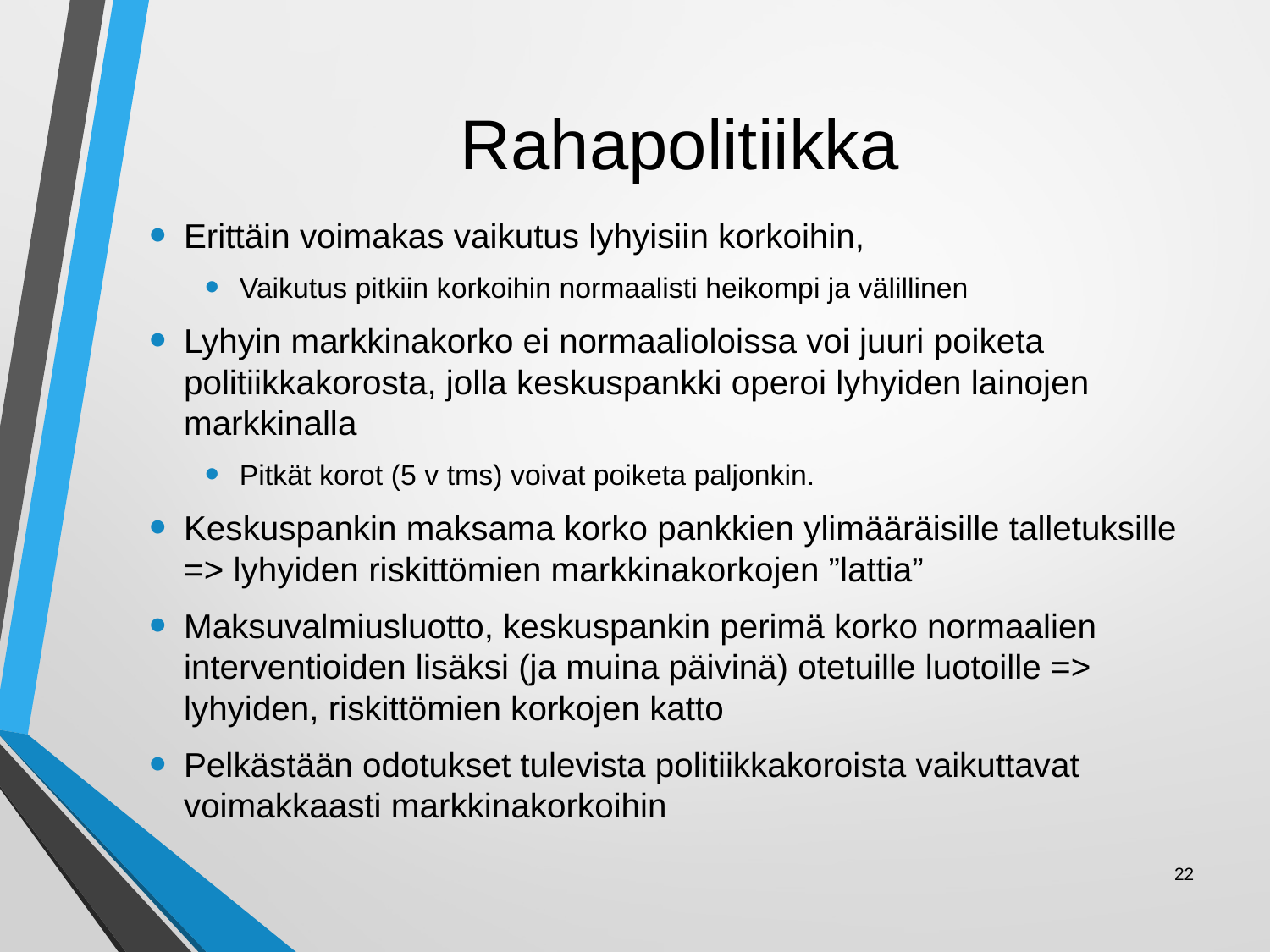

# Rahapolitiikka
Erittäin voimakas vaikutus lyhyisiin korkoihin,
Vaikutus pitkiin korkoihin normaalisti heikompi ja välillinen
Lyhyin markkinakorko ei normaalioloissa voi juuri poiketa politiikkakorosta, jolla keskuspankki operoi lyhyiden lainojen markkinalla
Pitkät korot (5 v tms) voivat poiketa paljonkin.
Keskuspankin maksama korko pankkien ylimääräisille talletuksille => lyhyiden riskittömien markkinakorkojen ”lattia”
Maksuvalmiusluotto, keskuspankin perimä korko normaalien interventioiden lisäksi (ja muina päivinä) otetuille luotoille => lyhyiden, riskittömien korkojen katto
Pelkästään odotukset tulevista politiikkakoroista vaikuttavat voimakkaasti markkinakorkoihin

22